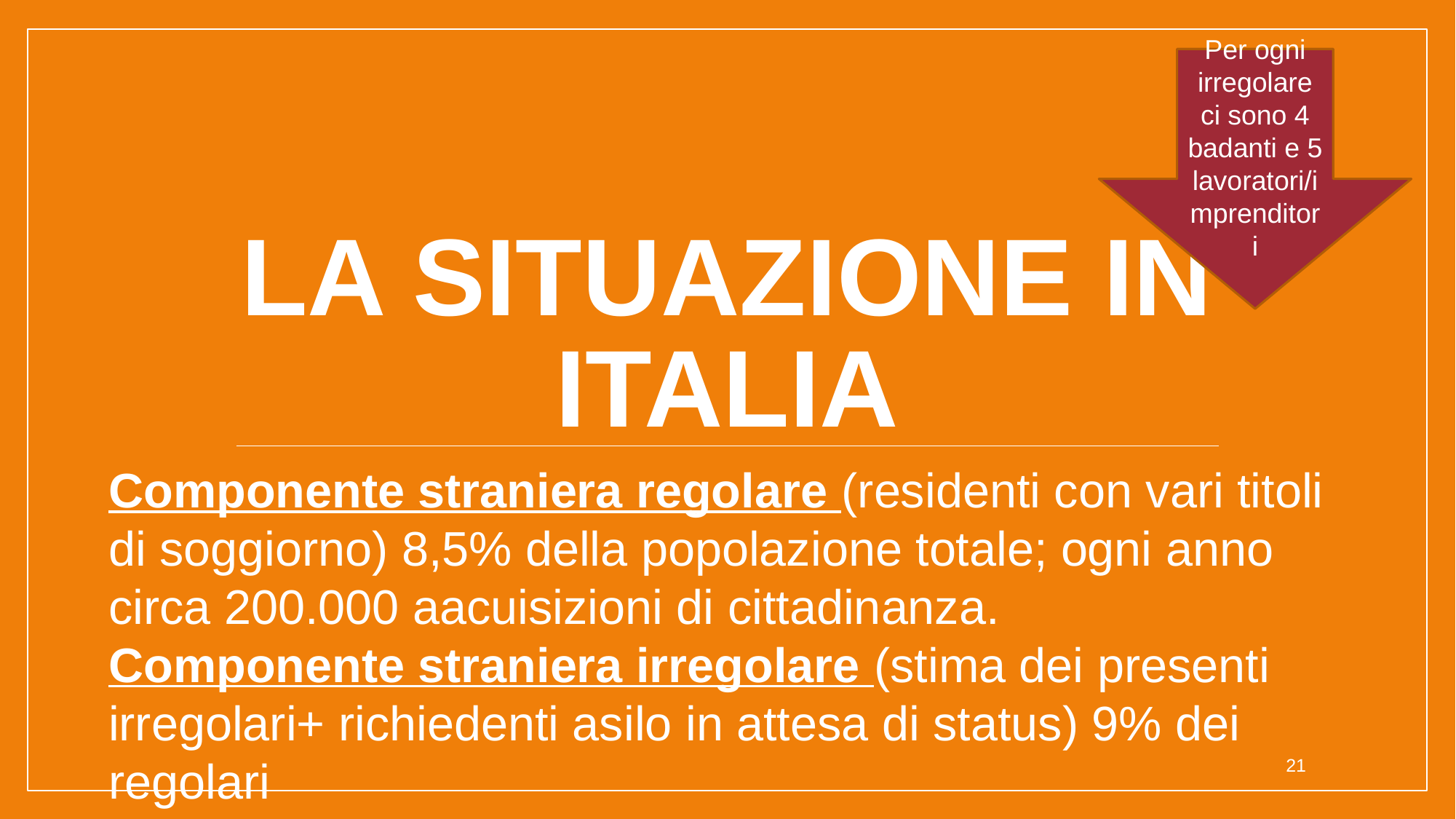

Per ogni irregolare ci sono 4 badanti e 5 lavoratori/imprenditori
# La situAzione in italia
Componente straniera regolare (residenti con vari titoli di soggiorno) 8,5% della popolazione totale; ogni anno circa 200.000 aacuisizioni di cittadinanza.
Componente straniera irregolare (stima dei presenti  irregolari+ richiedenti asilo in attesa di status) 9% dei regolari
21